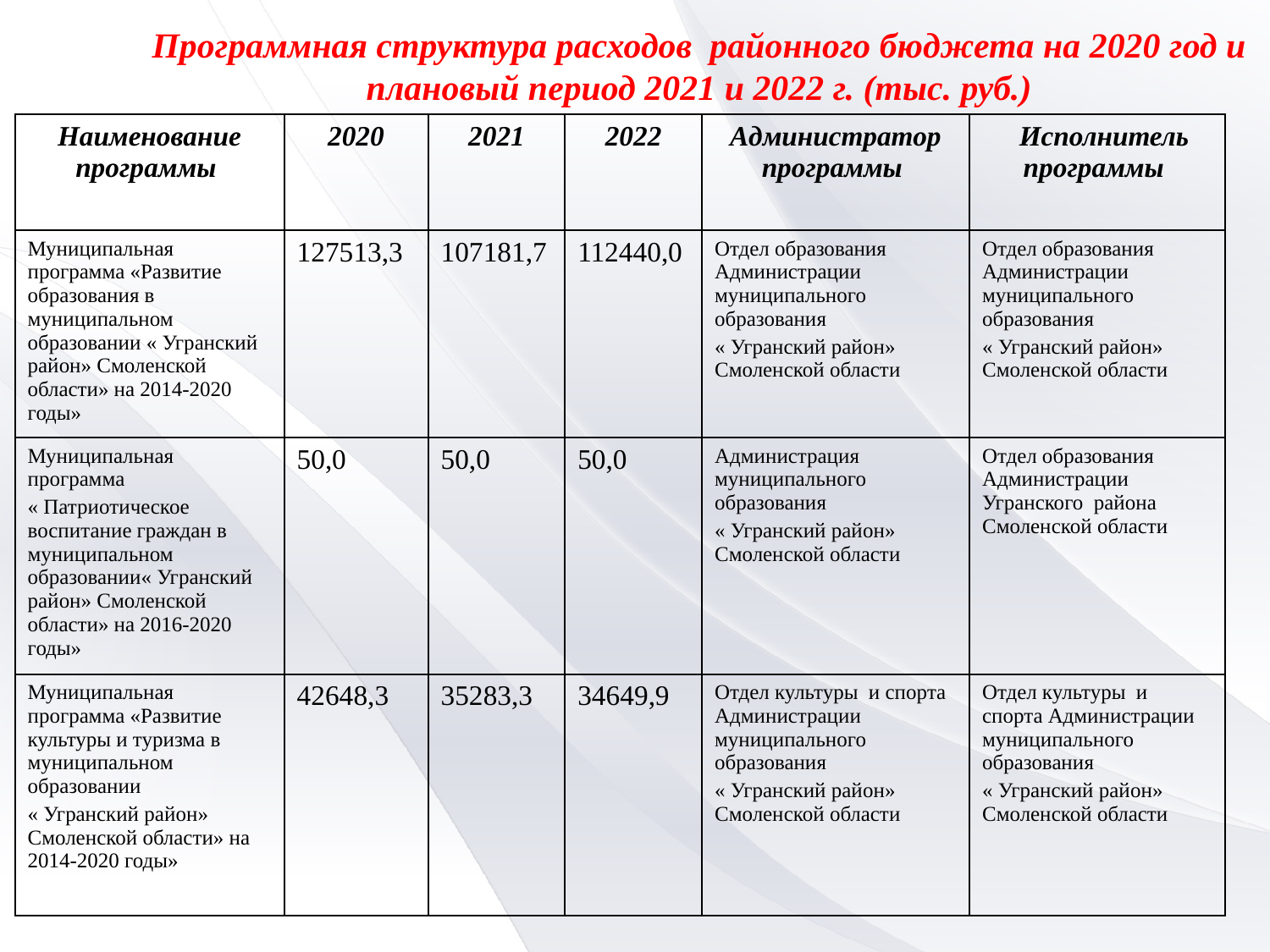

Программная структура расходов  районного бюджета на 2020 год и плановый период 2021 и 2022 г. (тыс. руб.)
| Наименование программы | 2020 | 2021 | 2022 | Администратор программы | Исполнитель программы |
| --- | --- | --- | --- | --- | --- |
| Муниципальная программа «Развитие образования в муниципальном образовании « Угранский район» Смоленской области» на 2014-2020 годы» | 127513,3 | 107181,7 | 112440,0 | Отдел образования Администрации муниципального образования « Угранский район» Смоленской области | Отдел образования Администрации муниципального образования « Угранский район» Смоленской области |
| Муниципальная программа « Патриотическое воспитание граждан в муниципальном образовании« Угранский район» Смоленской области» на 2016-2020 годы» | 50,0 | 50,0 | 50,0 | Администрация муниципального образования « Угранский район» Смоленской области | Отдел образования Администрации Угранского района Смоленской области |
| Муниципальная программа «Развитие культуры и туризма в муниципальном образовании « Угранский район» Смоленской области» на 2014-2020 годы» | 42648,3 | 35283,3 | 34649,9 | Отдел культуры и спорта Администрации муниципального образования « Угранский район» Смоленской области | Отдел культуры и спорта Администрации муниципального образования « Угранский район» Смоленской области |